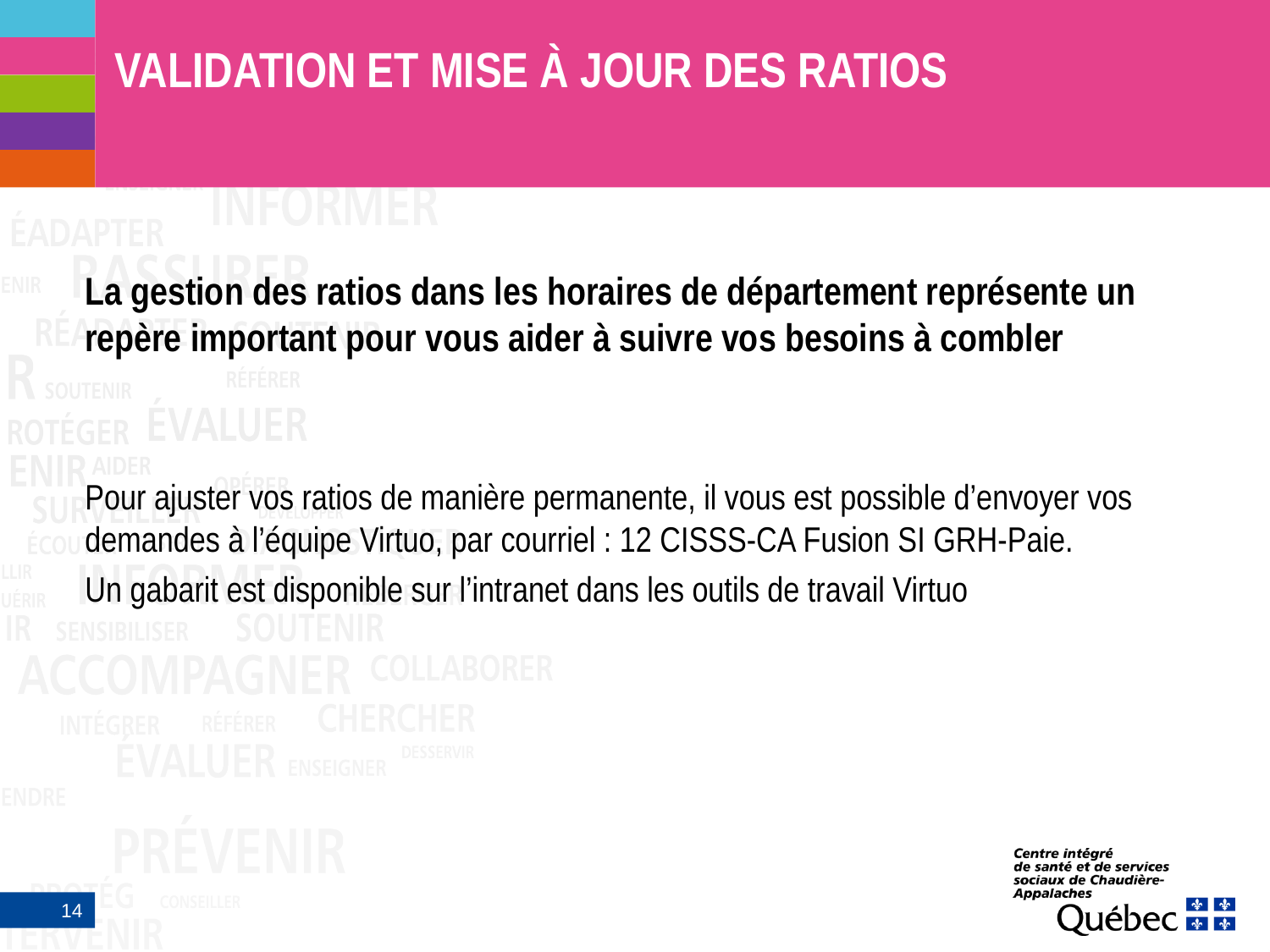

# VALIDATION ET MISE À JOUR DES RATIOS
La gestion des ratios dans les horaires de département représente un repère important pour vous aider à suivre vos besoins à combler

Pour ajuster vos ratios de manière permanente, il vous est possible d’envoyer vos demandes à l’équipe Virtuo, par courriel : 12 CISSS-CA Fusion SI GRH-Paie.
Un gabarit est disponible sur l’intranet dans les outils de travail Virtuo